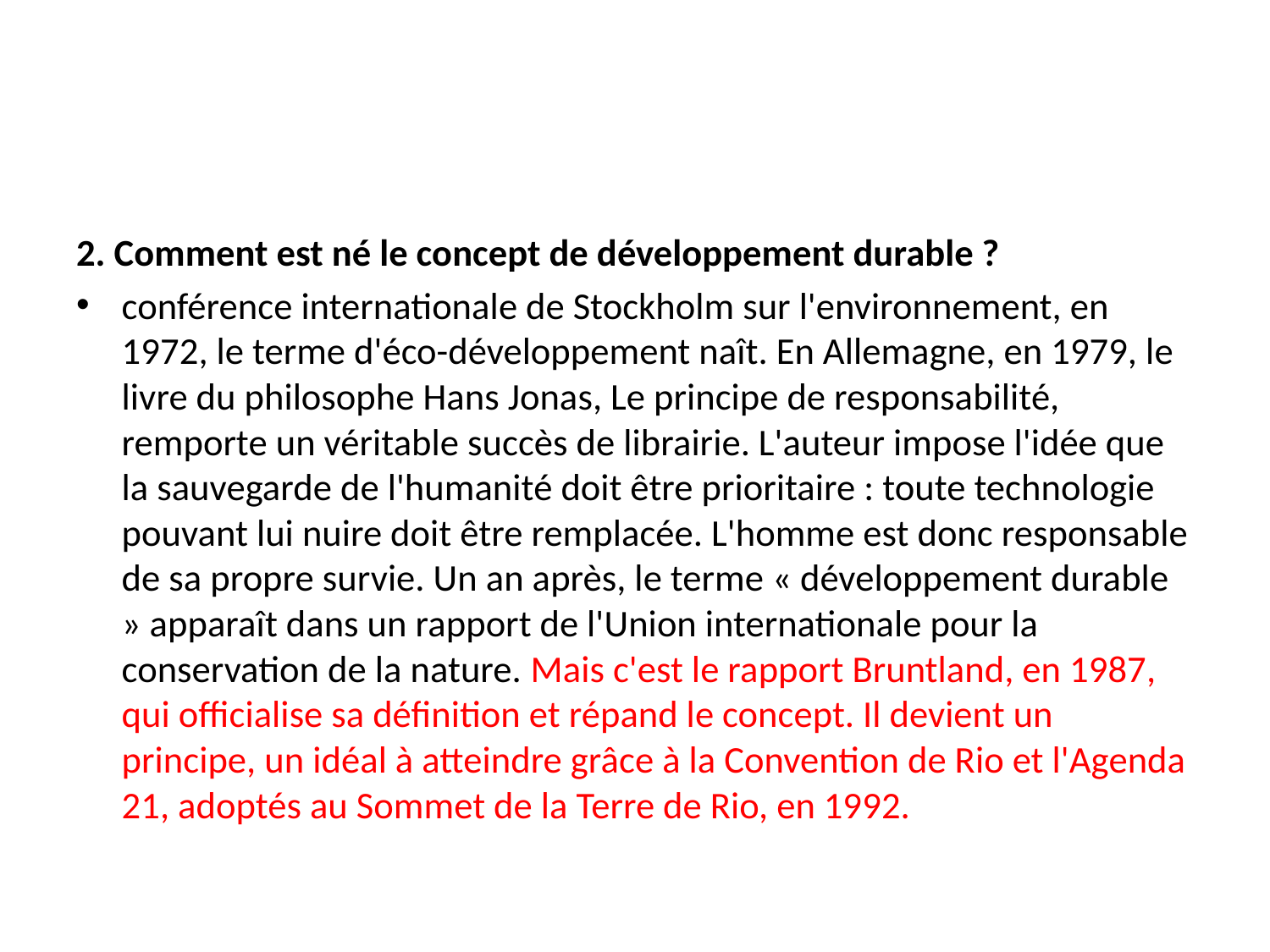

2. Comment est né le concept de développement durable ?
conférence internationale de Stockholm sur l'environnement, en 1972, le terme d'éco-développement naît. En Allemagne, en 1979, le livre du philosophe Hans Jonas, Le principe de responsabilité, remporte un véritable succès de librairie. L'auteur impose l'idée que la sauvegarde de l'humanité doit être prioritaire : toute technologie pouvant lui nuire doit être remplacée. L'homme est donc responsable de sa propre survie. Un an après, le terme « développement durable » apparaît dans un rapport de l'Union internationale pour la conservation de la nature. Mais c'est le rapport Bruntland, en 1987, qui officialise sa définition et répand le concept. Il devient un principe, un idéal à atteindre grâce à la Convention de Rio et l'Agenda 21, adoptés au Sommet de la Terre de Rio, en 1992.